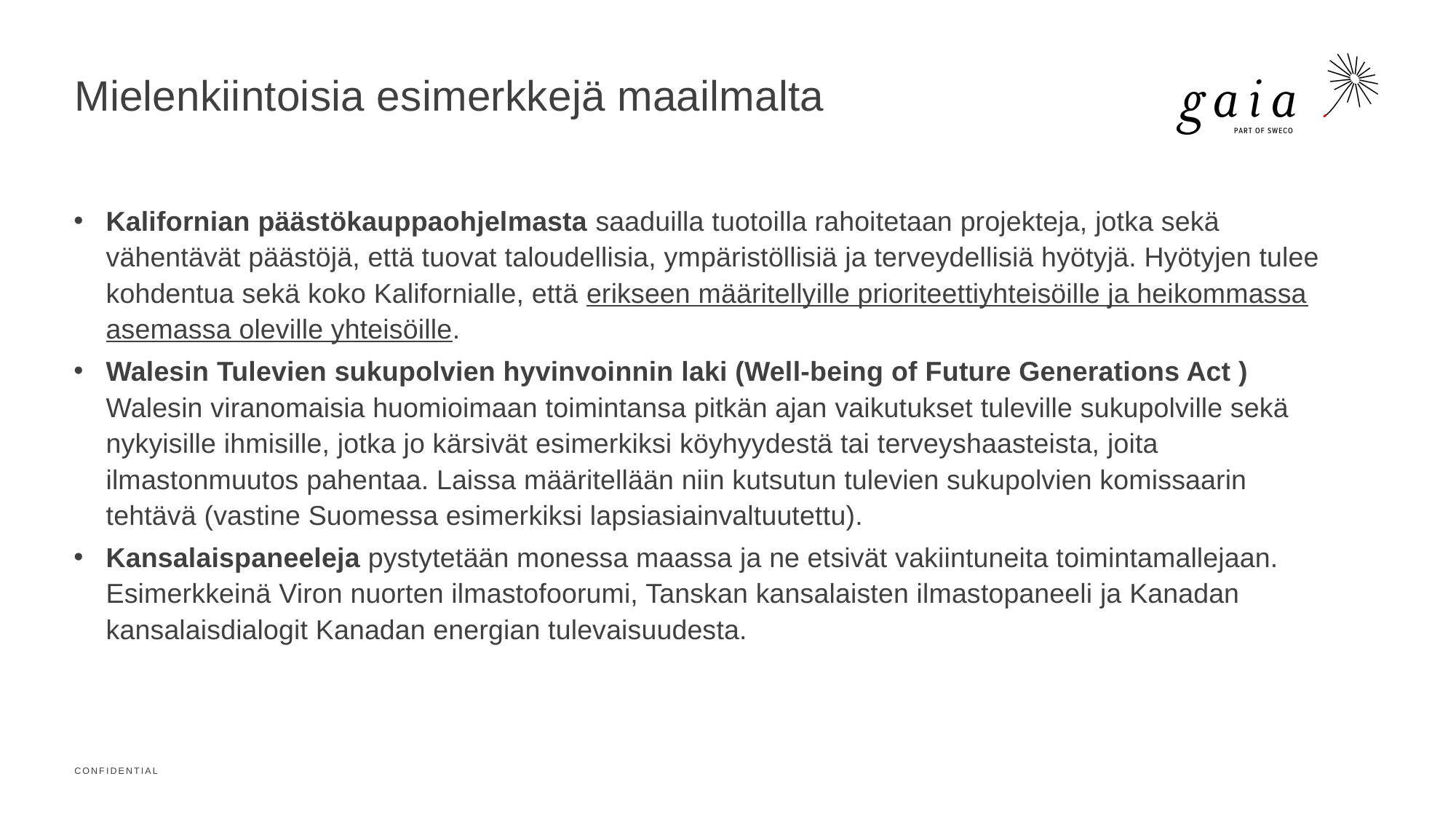

# Mielenkiintoisia esimerkkejä maailmalta
Kalifornian päästökauppaohjelmasta saaduilla tuotoilla rahoitetaan projekteja, jotka sekä vähentävät päästöjä, että tuovat taloudellisia, ympäristöllisiä ja terveydellisiä hyötyjä. Hyötyjen tulee kohdentua sekä koko Kalifornialle, että erikseen määritellyille prioriteettiyhteisöille ja heikommassa asemassa oleville yhteisöille.
Walesin Tulevien sukupolvien hyvinvoinnin laki (Well-being of Future Generations Act ) Walesin viranomaisia huomioimaan toimintansa pitkän ajan vaikutukset tuleville sukupolville sekä nykyisille ihmisille, jotka jo kärsivät esimerkiksi köyhyydestä tai terveyshaasteista, joita ilmastonmuutos pahentaa. Laissa määritellään niin kutsutun tulevien sukupolvien komissaarin tehtävä (vastine Suomessa esimerkiksi lapsiasiainvaltuutettu).
Kansalaispaneeleja pystytetään monessa maassa ja ne etsivät vakiintuneita toimintamallejaan. Esimerkkeinä Viron nuorten ilmastofoorumi, Tanskan kansalaisten ilmastopaneeli ja Kanadan kansalaisdialogit Kanadan energian tulevaisuudesta.

CONFIDENTIAL